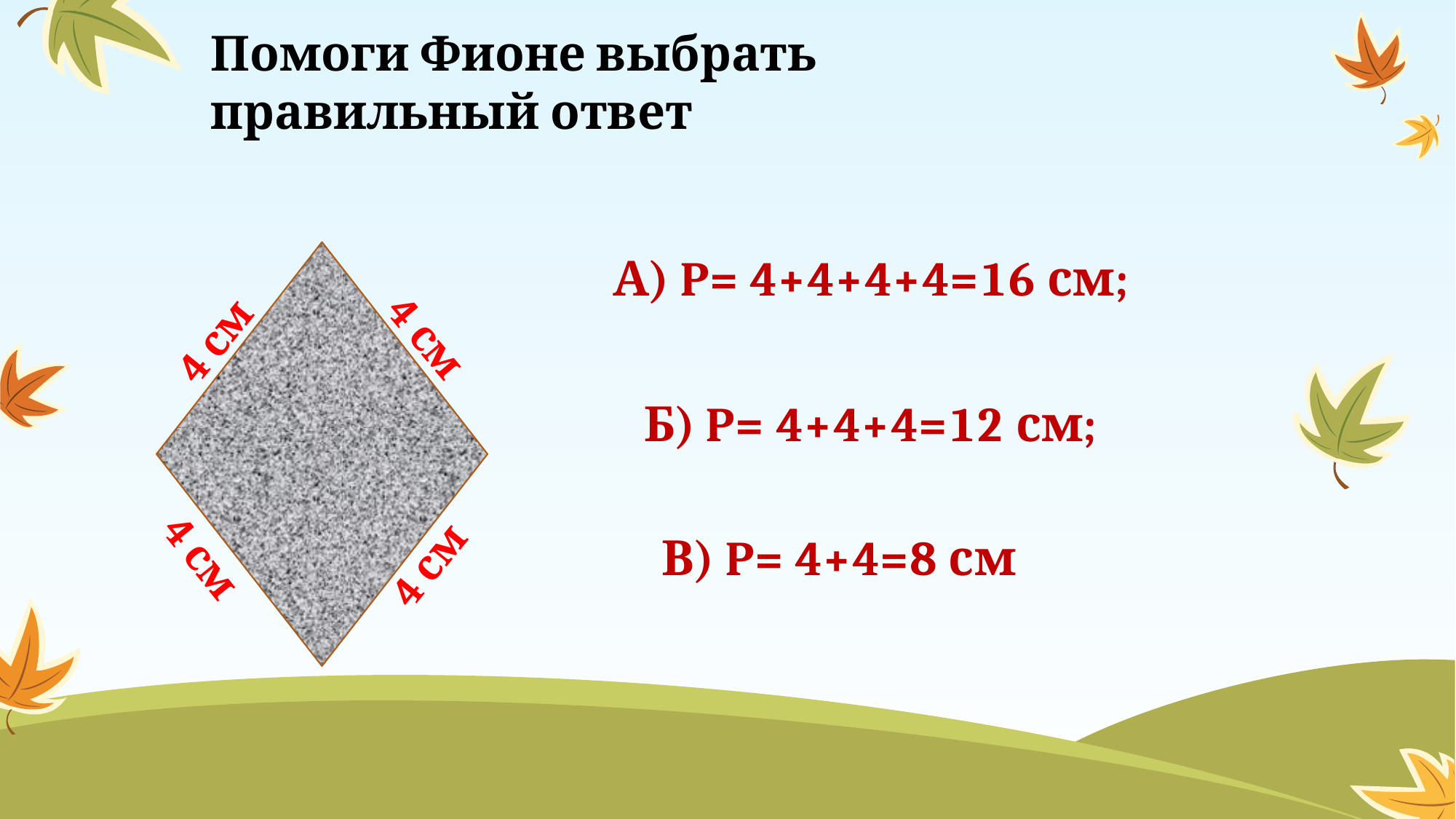

Помоги Фионе выбрать правильный ответ

А) P= 4+4+4+4=16 см;
4 см
4 см
Б) P= 4+4+4=12 см;
В) P= 4+4=8 см
4 см
4 см